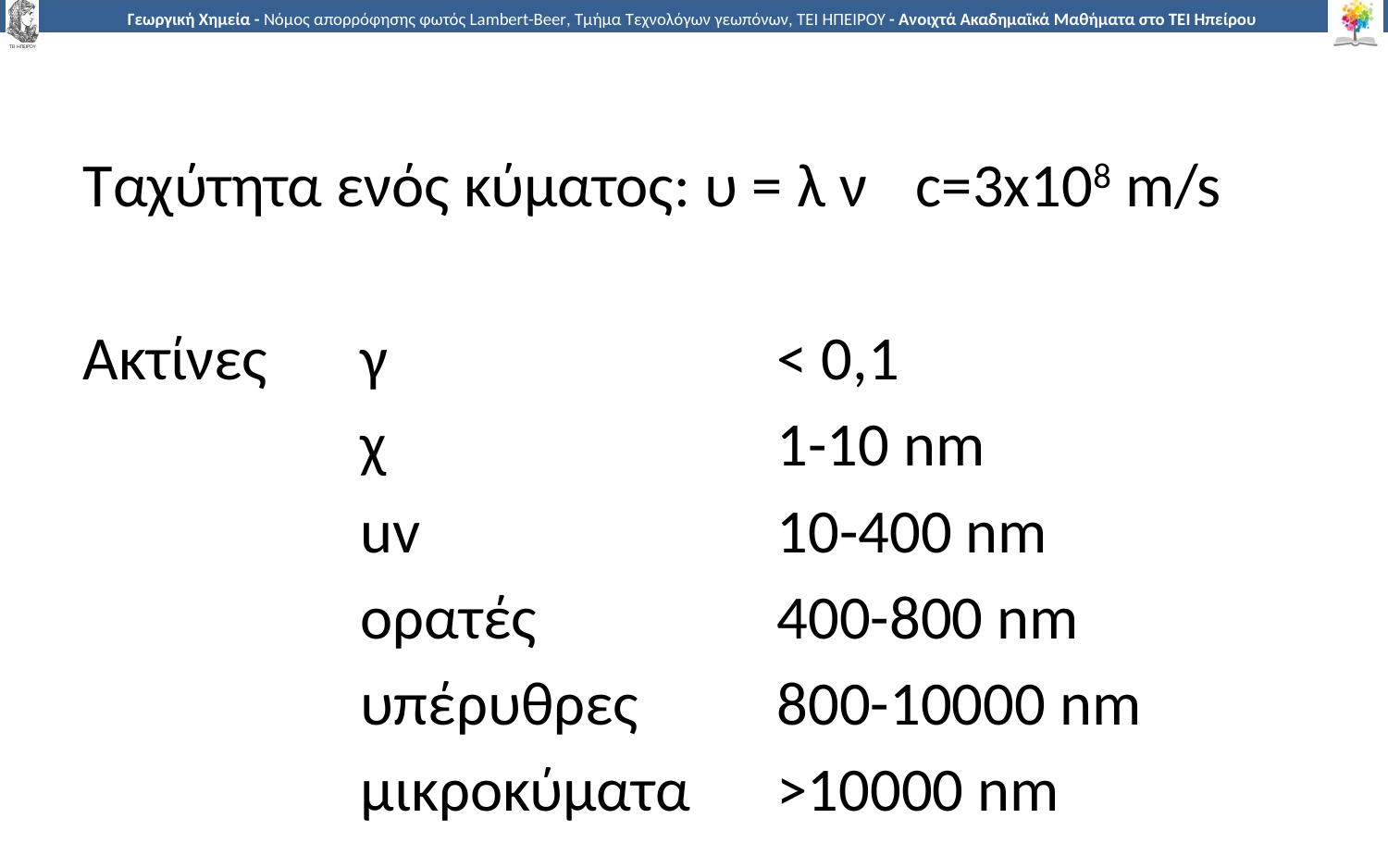

Ταχύτητα ενός κύματος: υ = λ ν  	c=3x108 m/s

Ακτίνες 	γ			< 0,1
		χ			1-10 nm
		uv			10-400 nm
		ορατές		400-800 nm
		υπέρυθρες	800-10000 nm
		μικροκύματα	>10000 nm